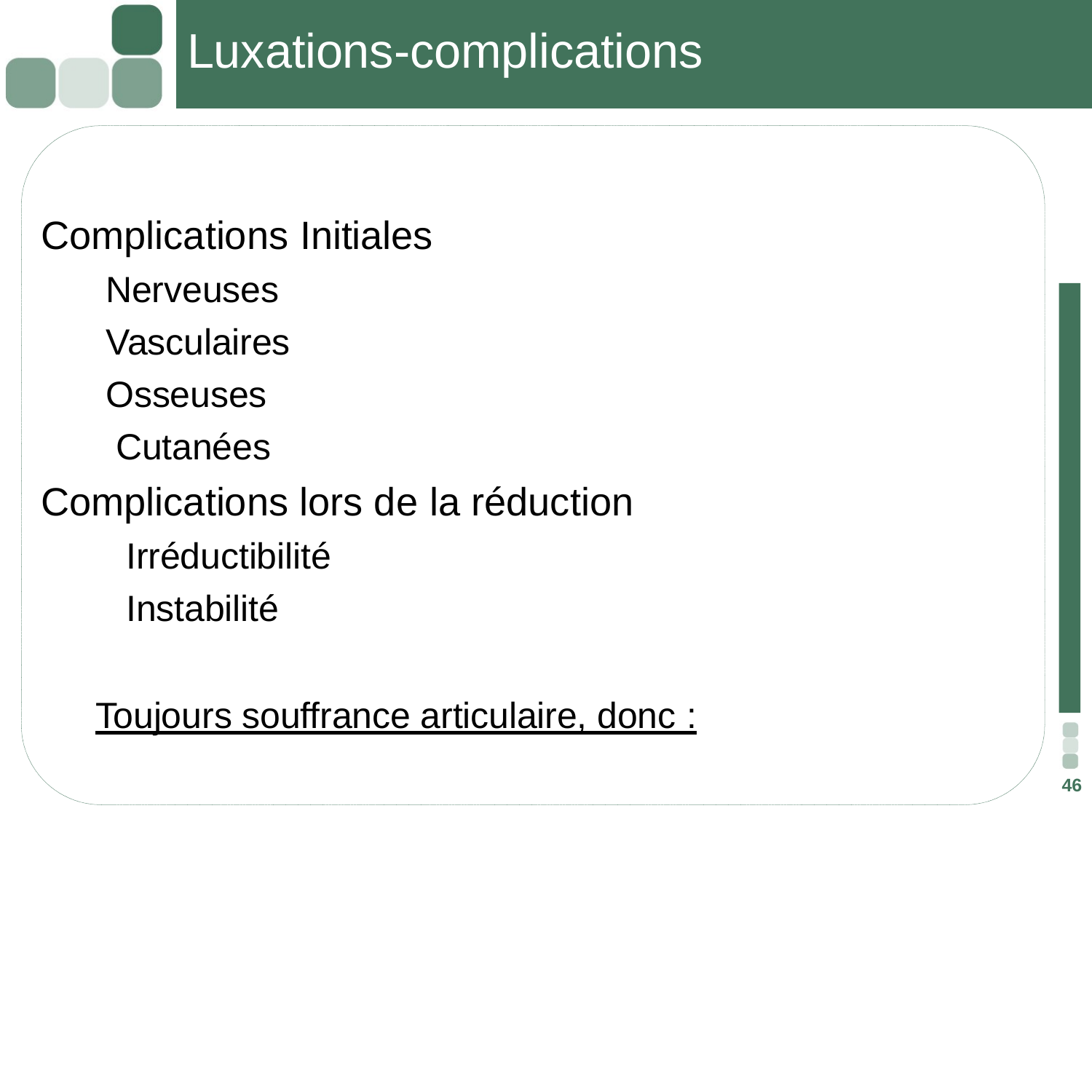

# Luxations-complications
Complications Initiales
 Nerveuses
 Vasculaires
 Osseuses
  Cutanées
Complications lors de la réduction
  Irréductibilité
  Instabilité

Toujours souffrance articulaire, donc :

46